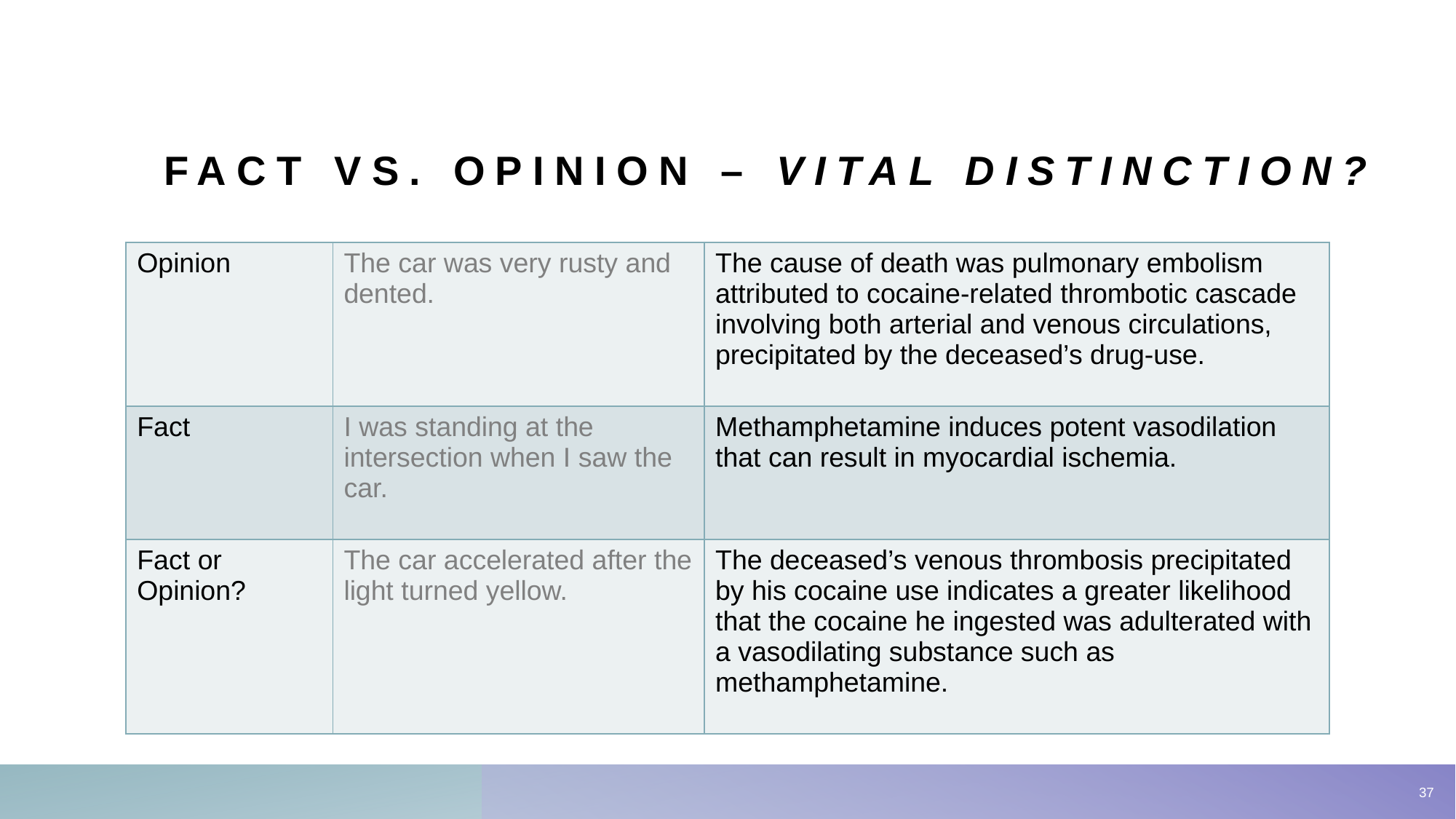

# Fact vs. opinion – Vital distinction?
| Opinion | The car was very rusty and dented. | The cause of death was pulmonary embolism attributed to cocaine-related thrombotic cascade involving both arterial and venous circulations, precipitated by the deceased’s drug-use. |
| --- | --- | --- |
| Fact | I was standing at the intersection when I saw the car. | Methamphetamine induces potent vasodilation that can result in myocardial ischemia. |
| Fact or Opinion? | The car accelerated after the light turned yellow. | The deceased’s venous thrombosis precipitated by his cocaine use indicates a greater likelihood that the cocaine he ingested was adulterated with a vasodilating substance such as methamphetamine. |
37